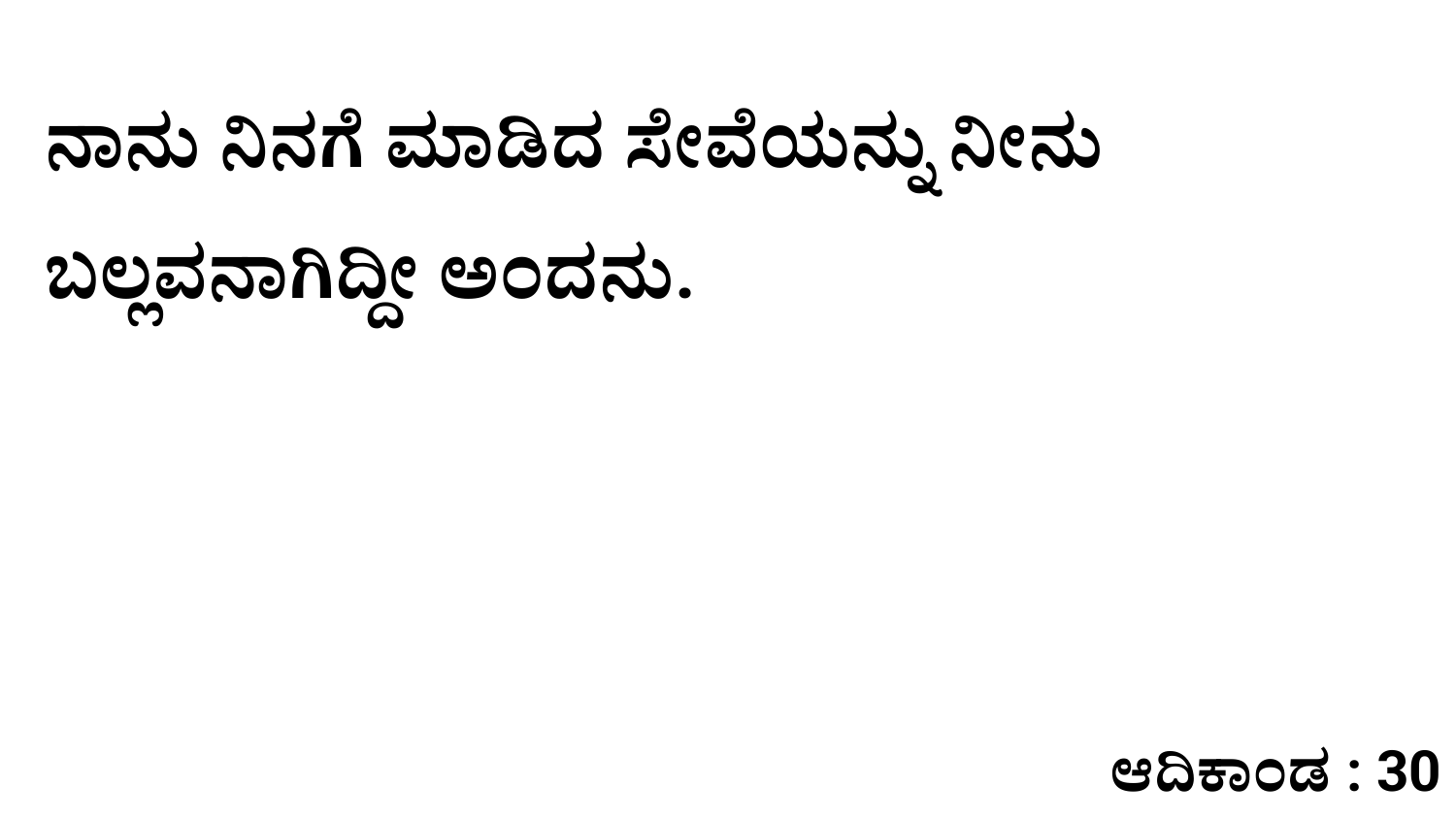

ನಾನು ನಿನಗೆ ಮಾಡಿದ ಸೇವೆಯನ್ನು ನೀನು ಬಲ್ಲವನಾಗಿದ್ದೀ ಅಂದನು.
ಆದಿಕಾಂಡ : 30